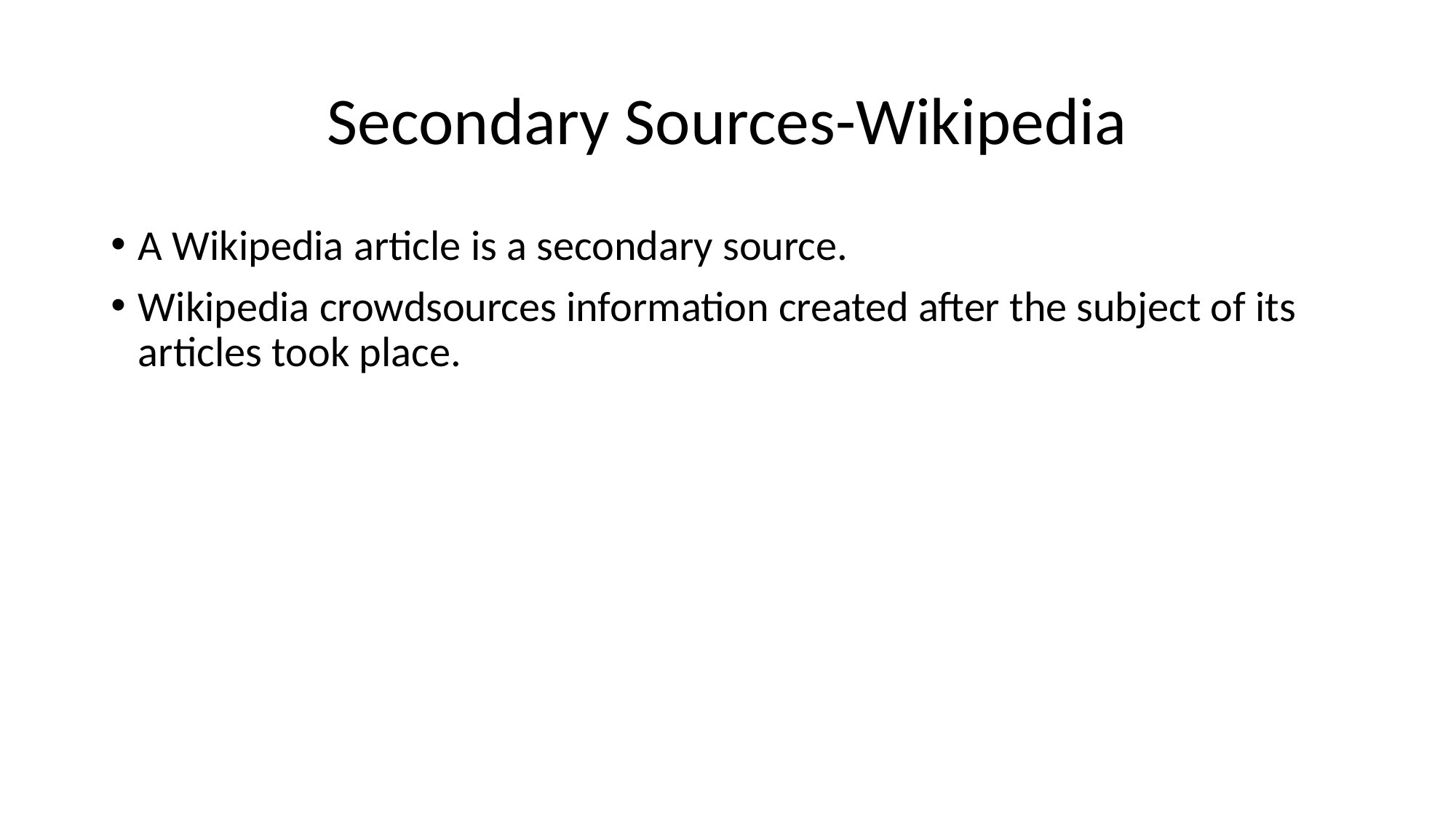

# Secondary Sources-Wikipedia
A Wikipedia article is a secondary source.
Wikipedia crowdsources information created after the subject of its articles took place.